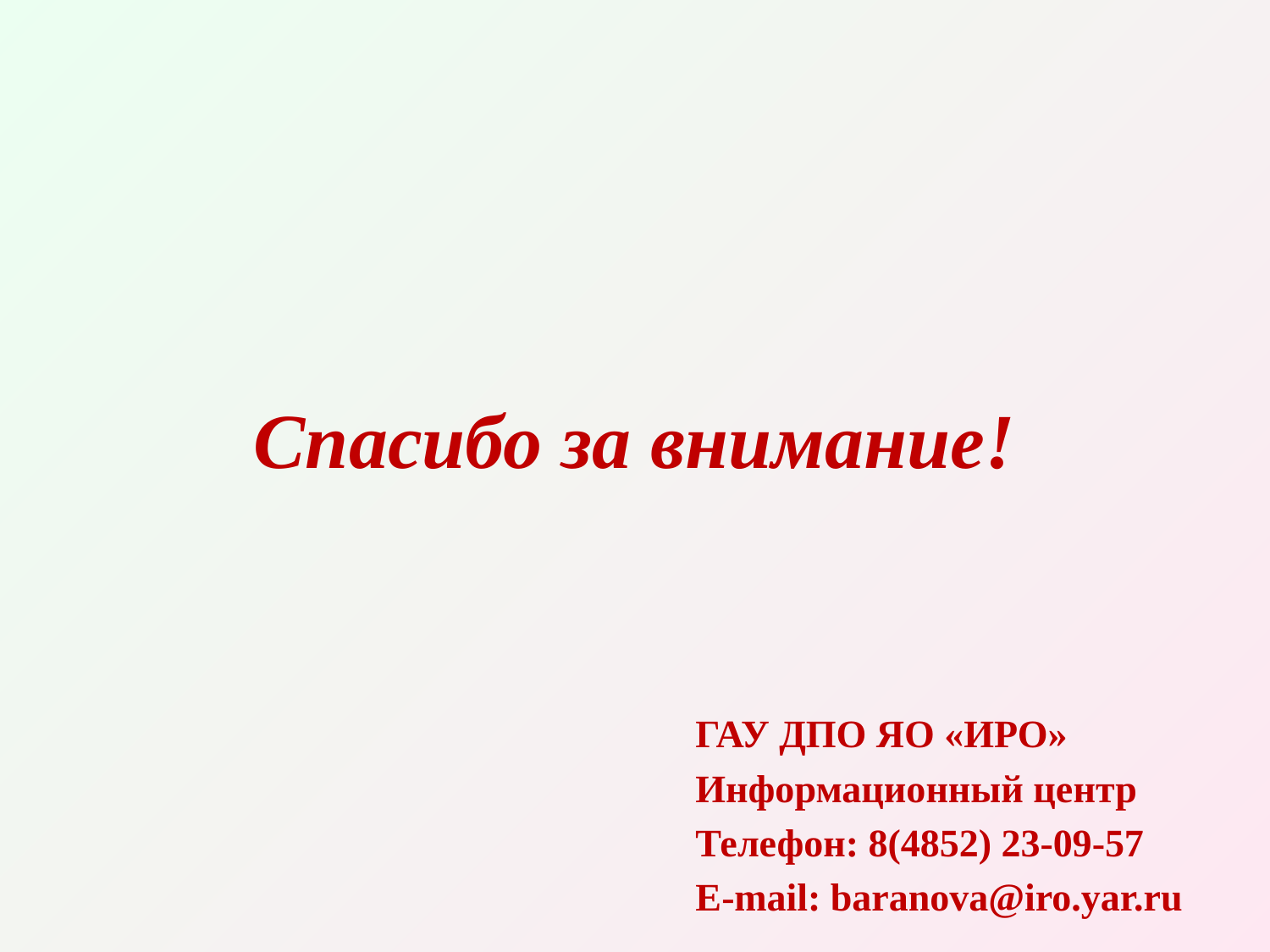

#

Спасибо за внимание!

ГАУ ДПО ЯО «ИРО»
Информационный центр
Телефон: 8(4852) 23-09-57
E-mail: baranova@iro.yar.ru